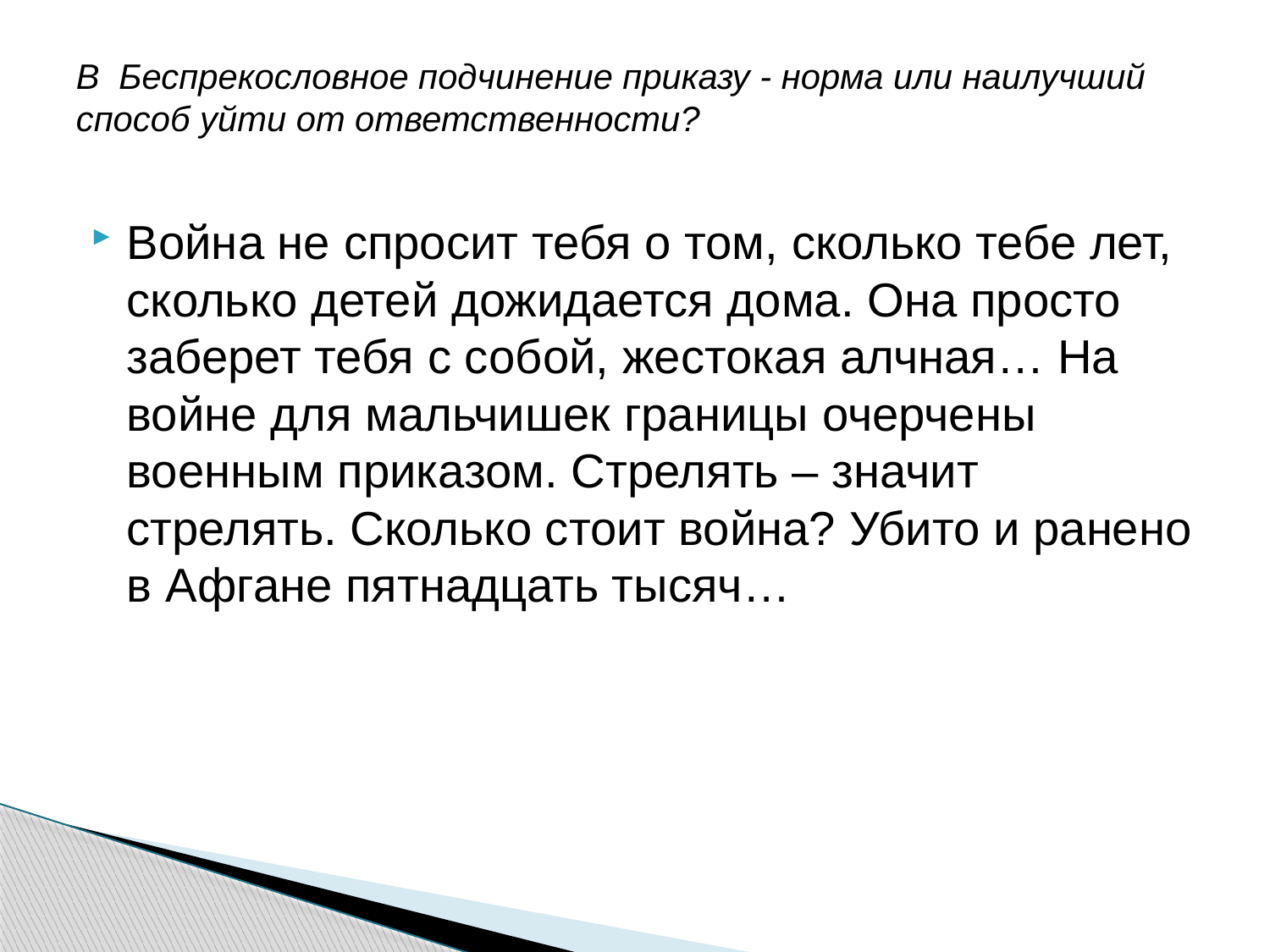

# В  Беспрекословное подчинение приказу - норма или наилучший способ уйти от ответственности?
Война не спросит тебя о том, сколько тебе лет, сколько детей дожидается дома. Она просто заберет тебя с собой, жестокая алчная… На войне для мальчишек границы очерчены военным приказом. Стрелять – значит стрелять. Сколько стоит война? Убито и ранено в Афгане пятнадцать тысяч…